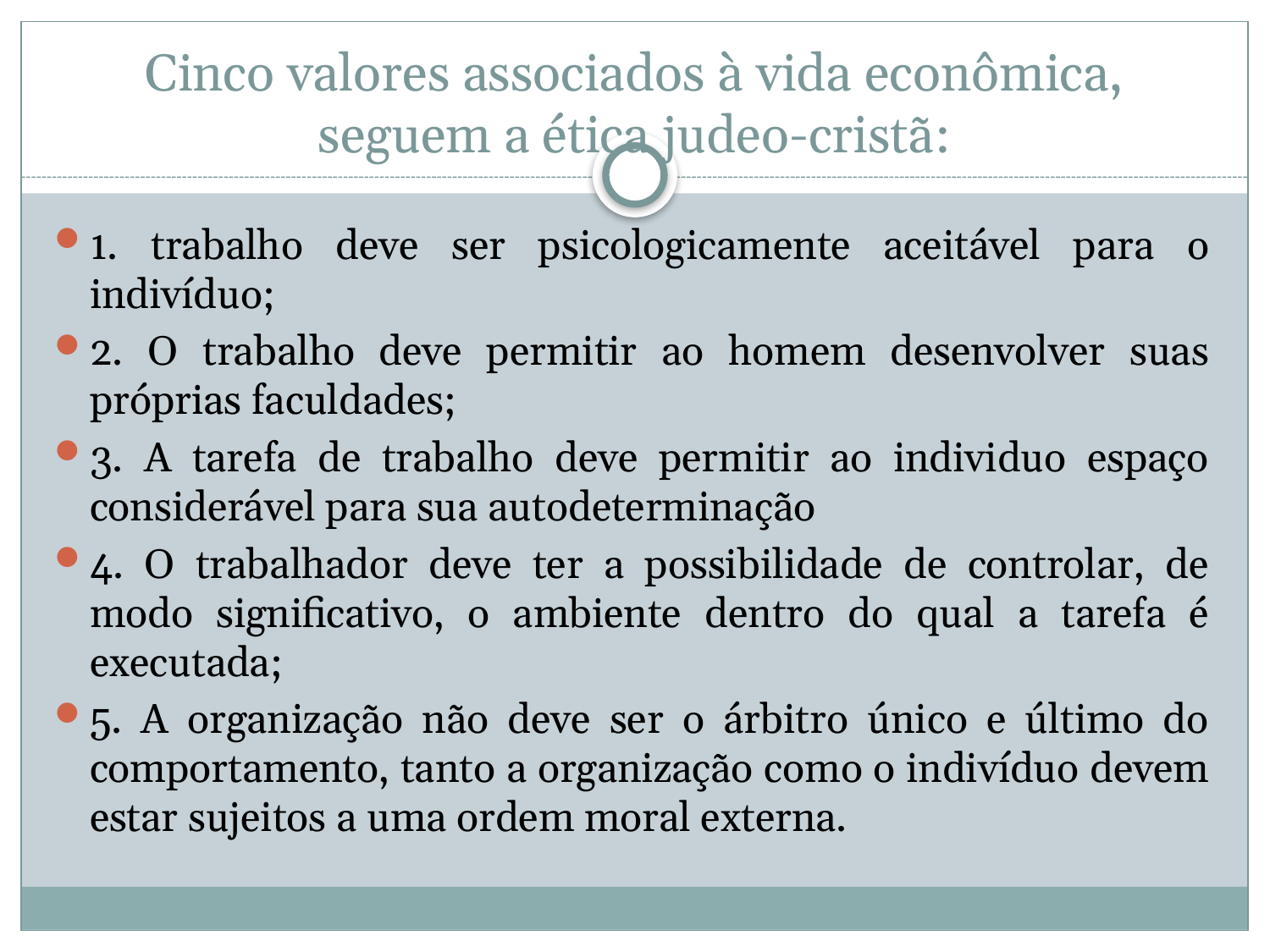

# Cinco valores associados à vida econômica, seguem a ética judeo-cristã:
1. trabalho deve ser psicologicamente aceitável para o indivíduo;
2. O trabalho deve permitir ao homem desenvolver suas próprias faculdades;
3. A tarefa de trabalho deve permitir ao individuo espaço considerável para sua autodeterminação
4. O trabalhador deve ter a possibilidade de controlar, de modo significativo, o ambiente dentro do qual a tarefa é executada;
5. A organização não deve ser o árbitro único e último do comportamento, tanto a organização como o indivíduo devem estar sujeitos a uma ordem moral externa.